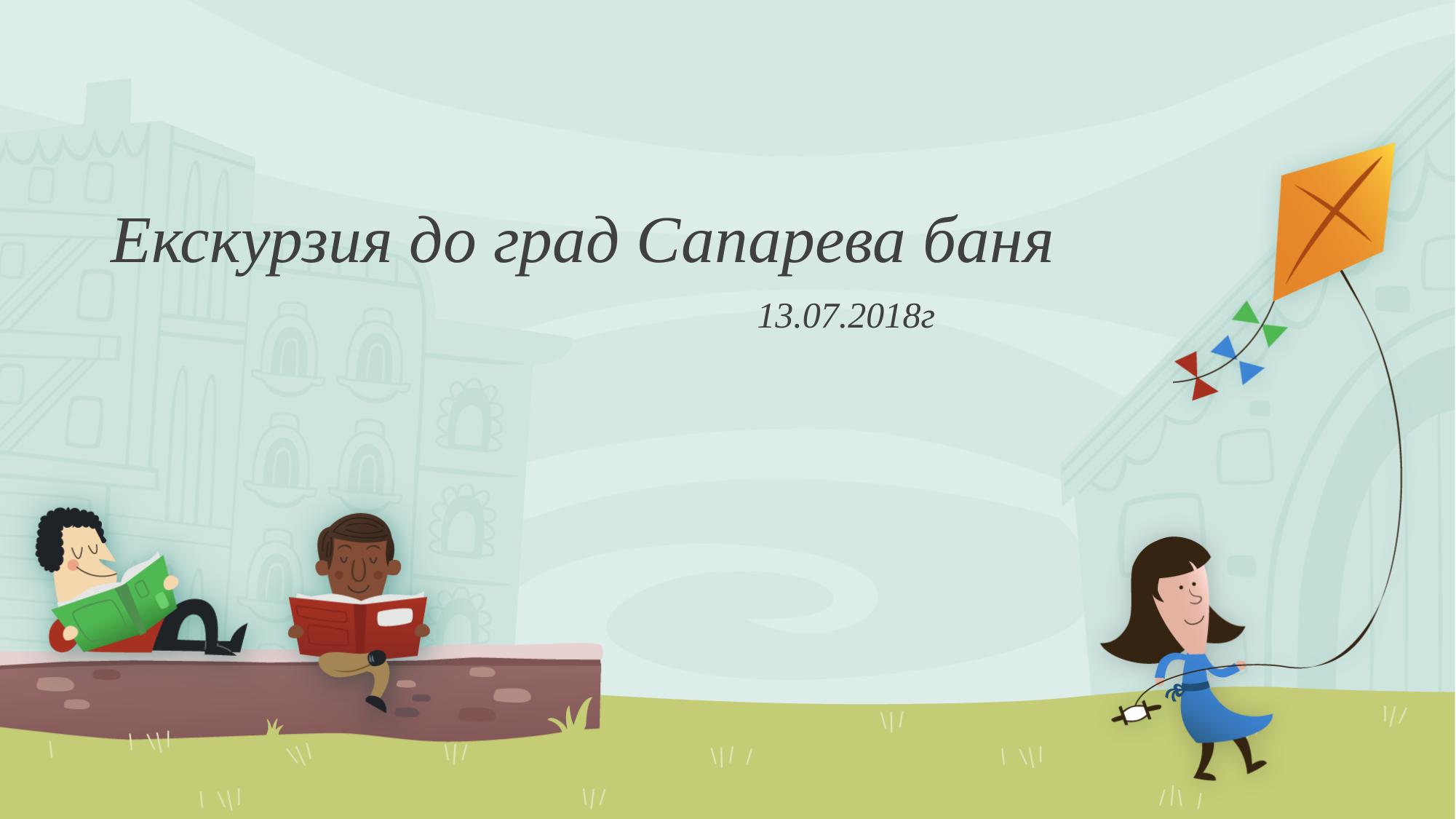

# Екскурзия до град Сапарева баня
13.07.2018г